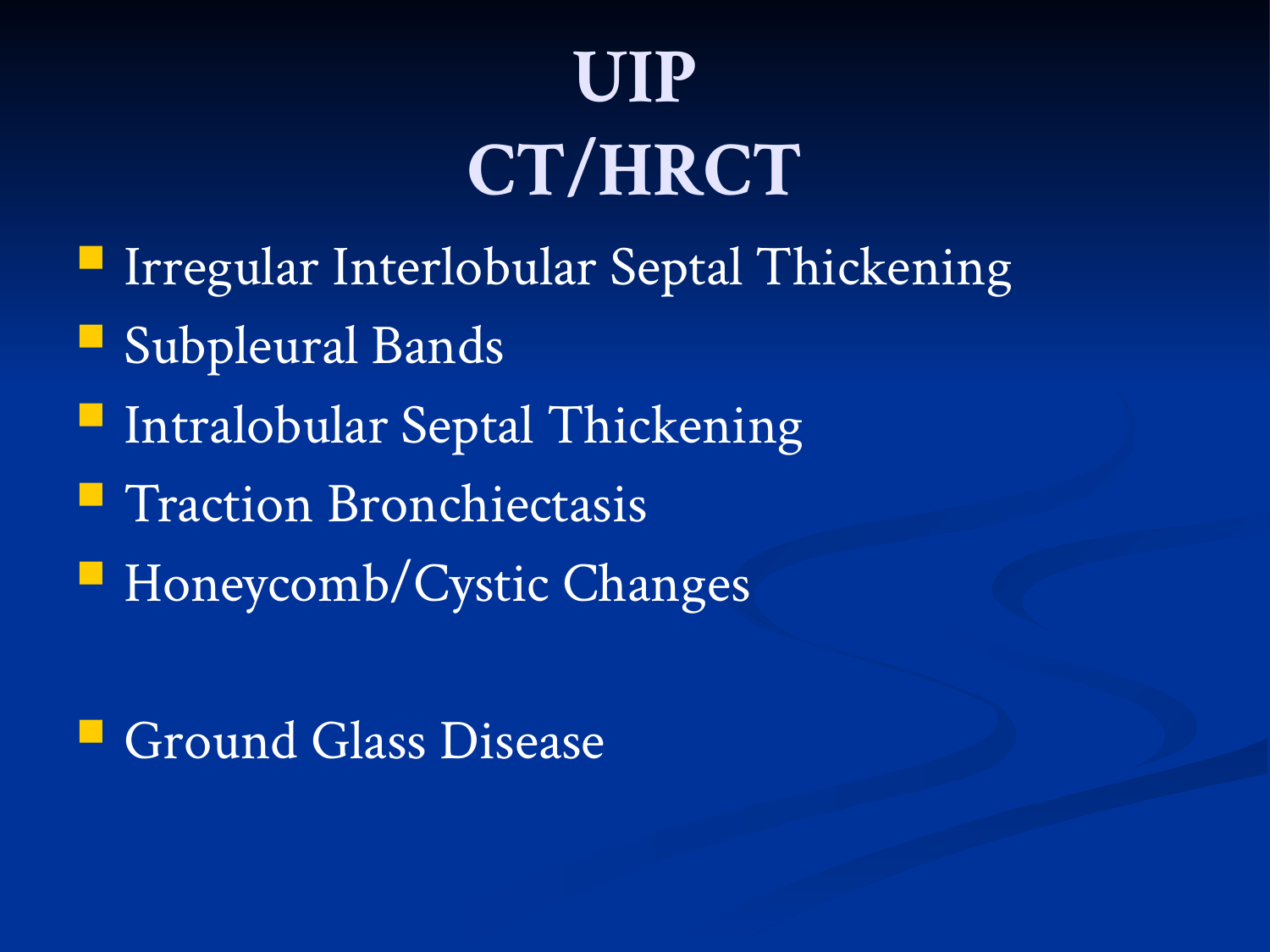

# UIP CT/HRCT
Irregular Interlobular Septal Thickening
Subpleural Bands
Intralobular Septal Thickening
Traction Bronchiectasis
Honeycomb/Cystic Changes

Ground Glass Disease